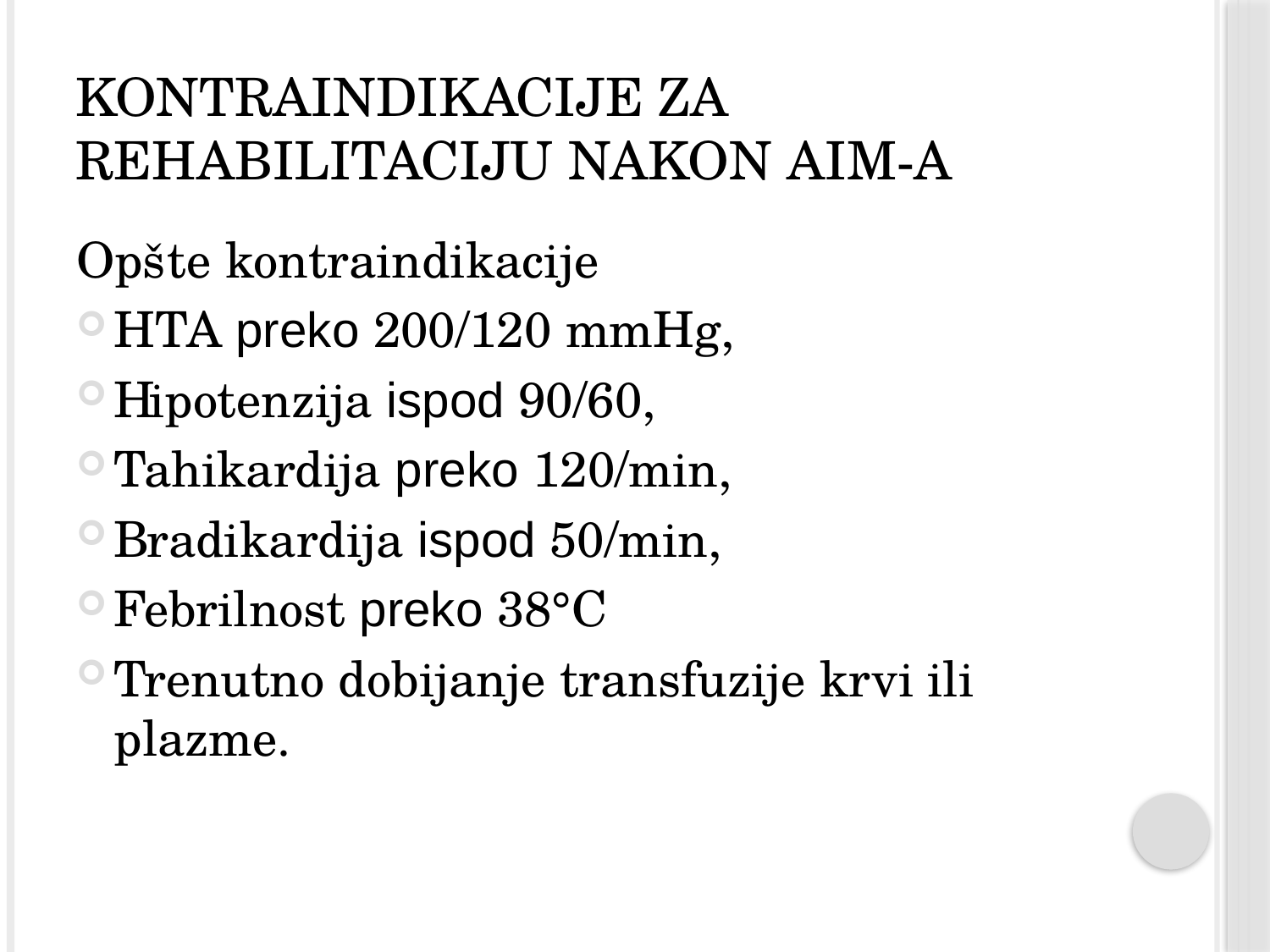

# Kontraindikacije za rehabilitaciju nakon AIM-a
Opšte kontraindikacije
HTA preko 200/120 mmHg,
Hipotenzija ispod 90/60,
Tahikardija preko 120/min,
Bradikardija ispod 50/min,
Febrilnost preko 38°C
Trenutno dobijanje transfuzije krvi ili plazme.